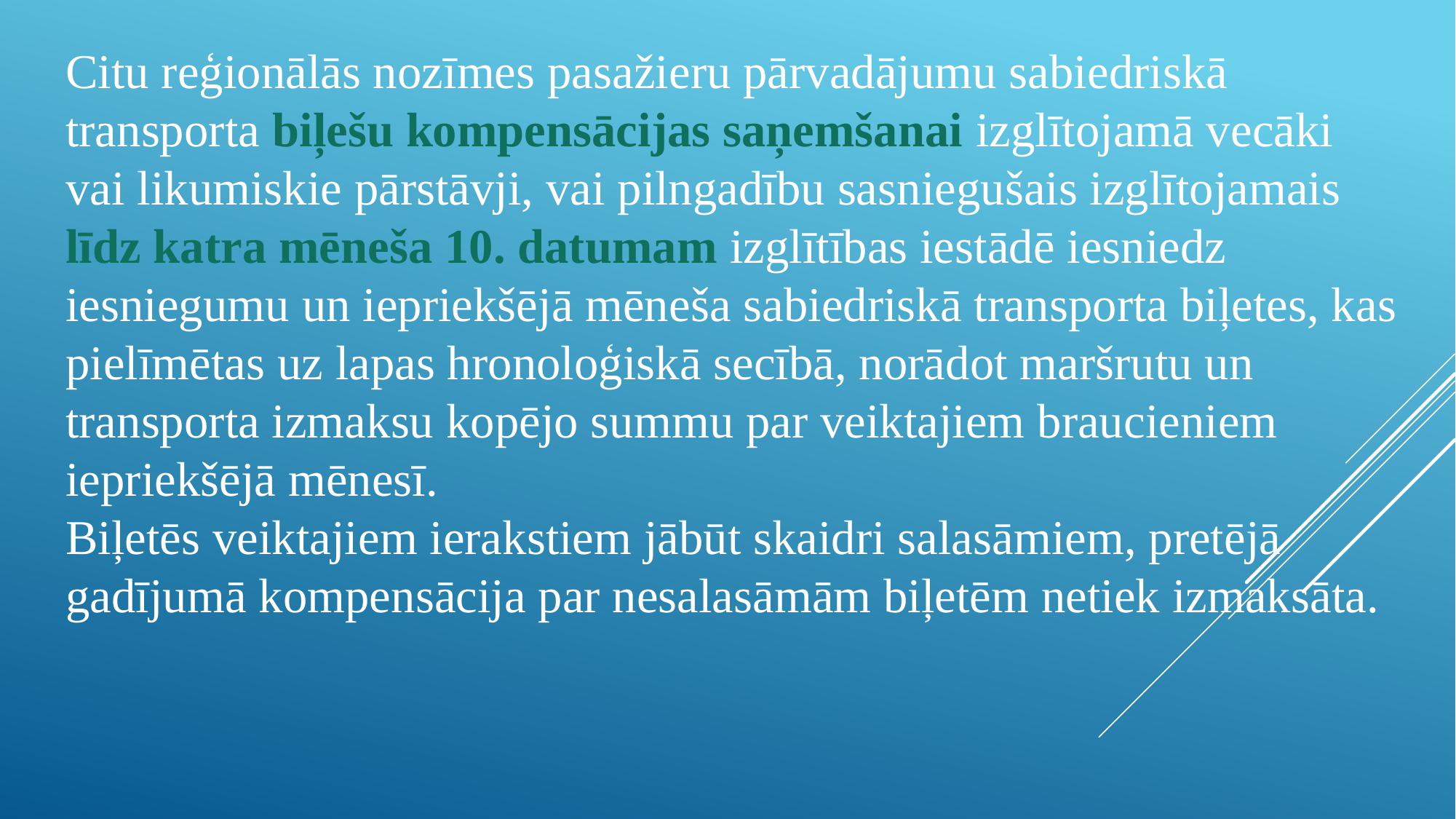

Citu reģionālās nozīmes pasažieru pārvadājumu sabiedriskā transporta biļešu kompensācijas saņemšanai izglītojamā vecāki vai likumiskie pārstāvji, vai pilngadību sasniegušais izglītojamais līdz katra mēneša 10. datumam izglītības iestādē iesniedz iesniegumu un iepriekšējā mēneša sabiedriskā transporta biļetes, kas pielīmētas uz lapas hronoloģiskā secībā, norādot maršrutu un transporta izmaksu kopējo summu par veiktajiem braucieniem iepriekšējā mēnesī.
Biļetēs veiktajiem ierakstiem jābūt skaidri salasāmiem, pretējā gadījumā kompensācija par nesalasāmām biļetēm netiek izmaksāta.